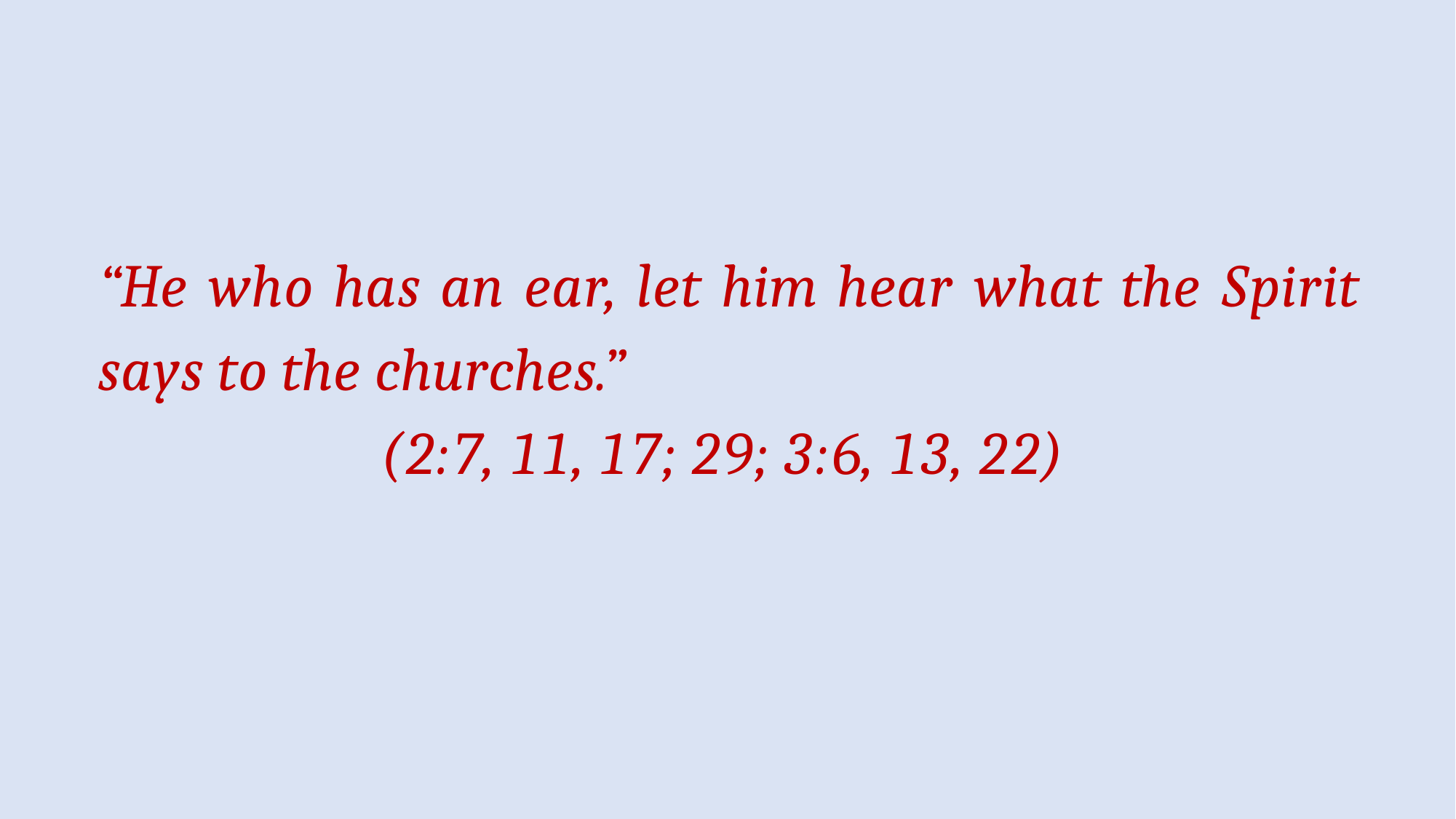

“He who has an ear, let him hear what the Spirit says to the churches.”
(2:7, 11, 17; 29; 3:6, 13, 22)